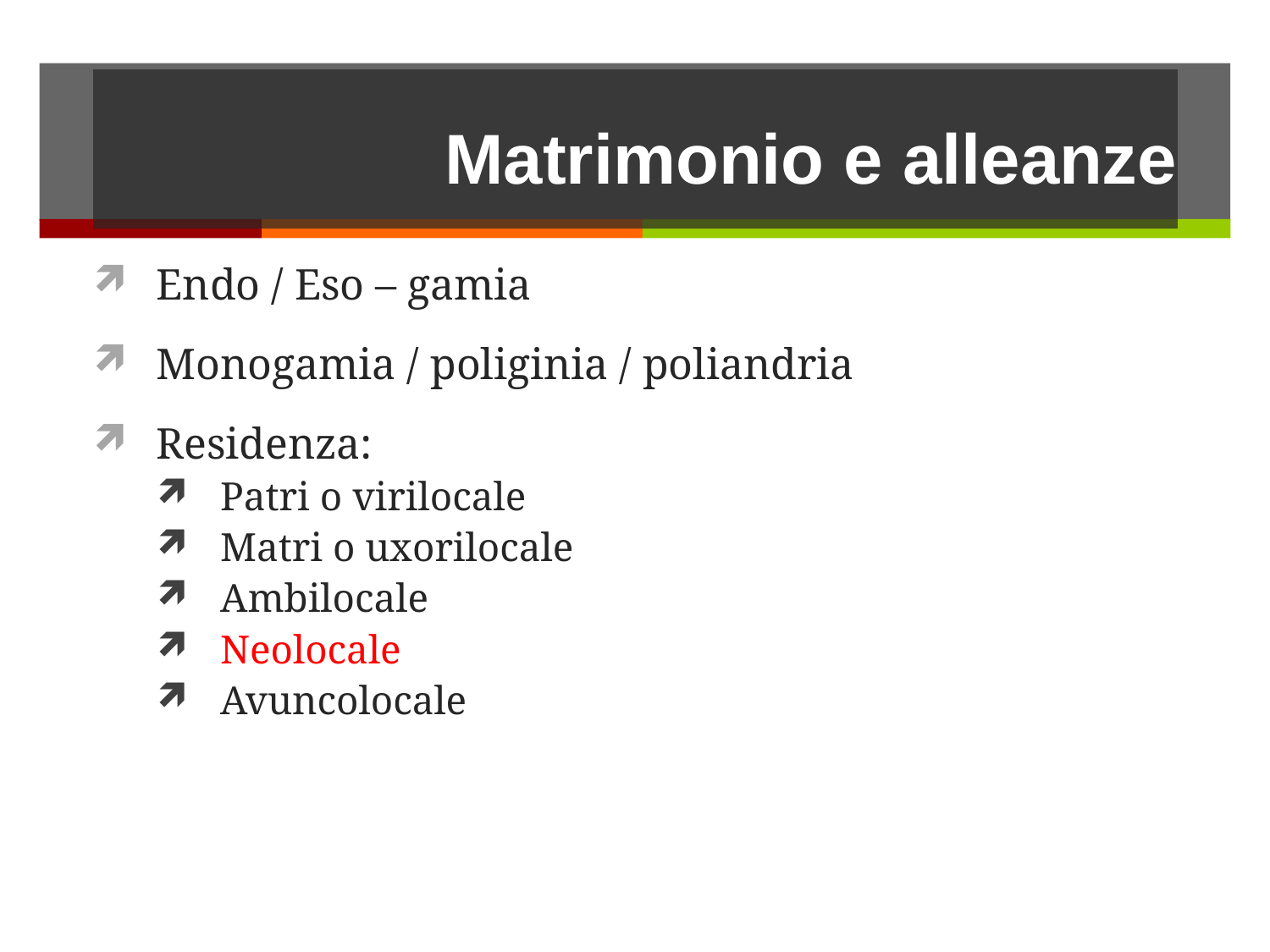

# Matrimonio e alleanze
Endo / Eso – gamia
Monogamia / poliginia / poliandria
Residenza:
Patri o virilocale
Matri o uxorilocale
Ambilocale
Neolocale
Avuncolocale